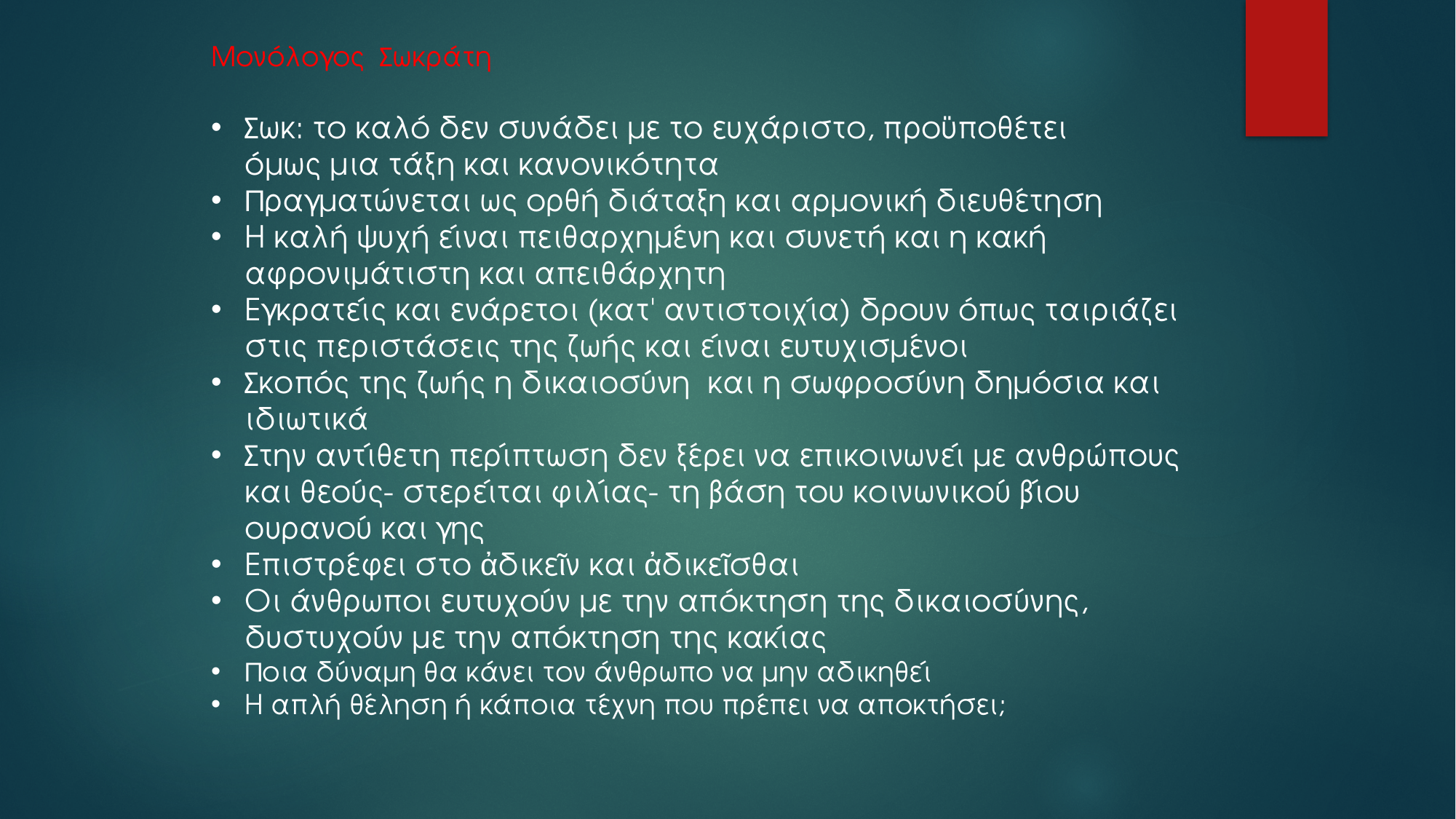

Μονόλογος  Σωκράτη

Σωκ: το καλό δεν συνάδει με το ευχάριστο, προϋποθέτει όμως μια τάξη και κανονικότητα
Πραγματώνεται ως ορθή διάταξη και αρμονική διευθέτηση
Η καλή ψυχή είναι πειθαρχημένη και συνετή και η κακή αφρονιμάτιστη και απειθάρχητη
Εγκρατείς και ενάρετοι (κατ' αντιστοιχία) δρουν όπως ταιριάζει στις περιστάσεις της ζωής και είναι ευτυχισμένοι
Σκοπός της ζωής η δικαιοσύνη  και η σωφροσύνη δημόσια και ιδιωτικά
Στην αντίθετη περίπτωση δεν ξέρει να επικοινωνεί με ανθρώπους και θεούς- στερείται φιλίας- τη βάση του κοινωνικού βίου ουρανού και γης
Επιστρέφει στο ἀδικεῖν και ἀδικεῖσθαι
Οι άνθρωποι ευτυχούν με την απόκτηση της δικαιοσύνης, δυστυχούν με την απόκτηση της κακίας
Ποια δύναμη θα κάνει τον άνθρωπο να μην αδικηθεί
Η απλή θέληση ή κάποια τέχνη που πρέπει να αποκτήσει;